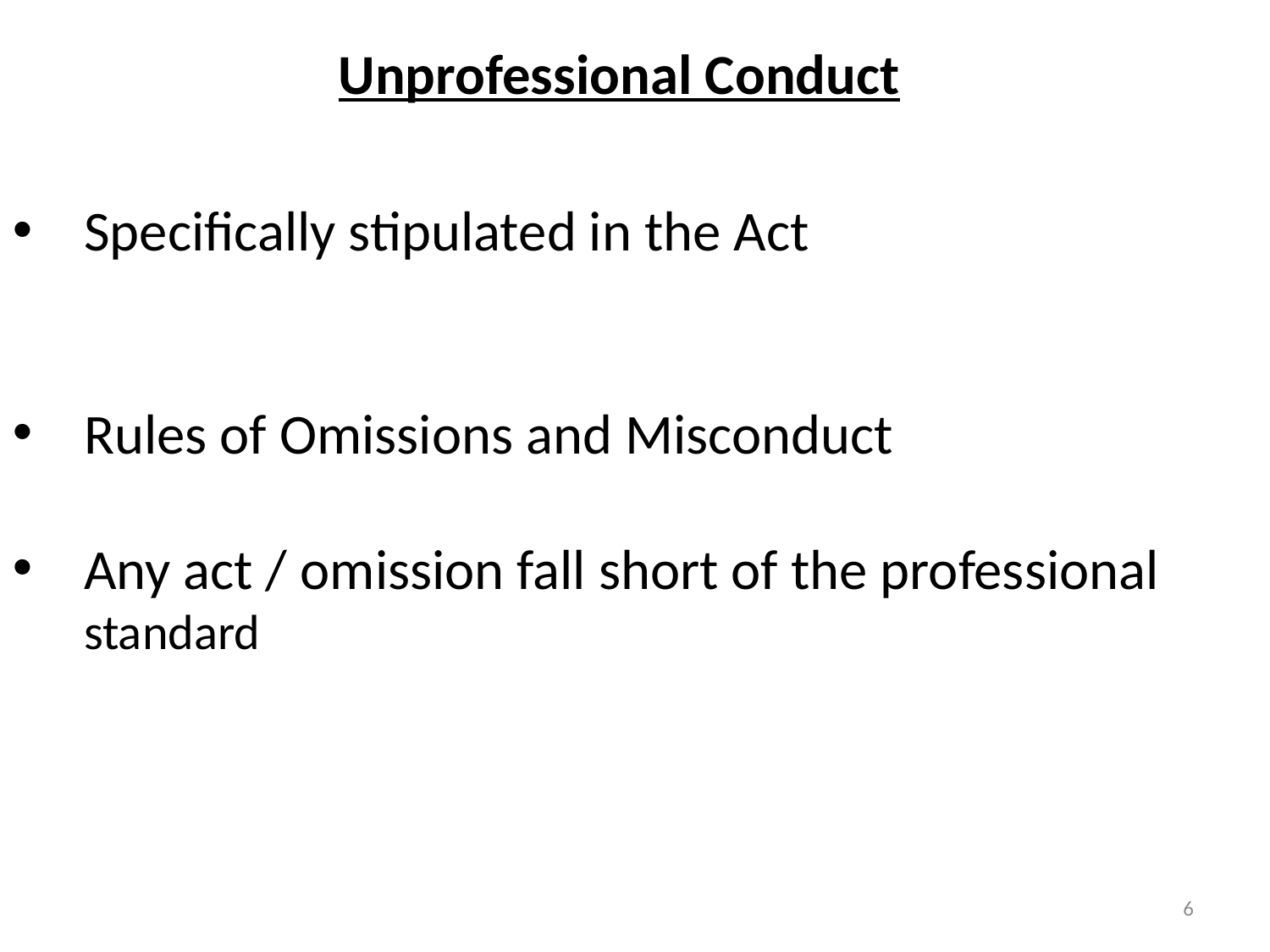

Unprofessional Conduct

Specifically stipulated in the Act

Rules of Omissions and Misconduct

Any act / omission fall short of the professional standard
6